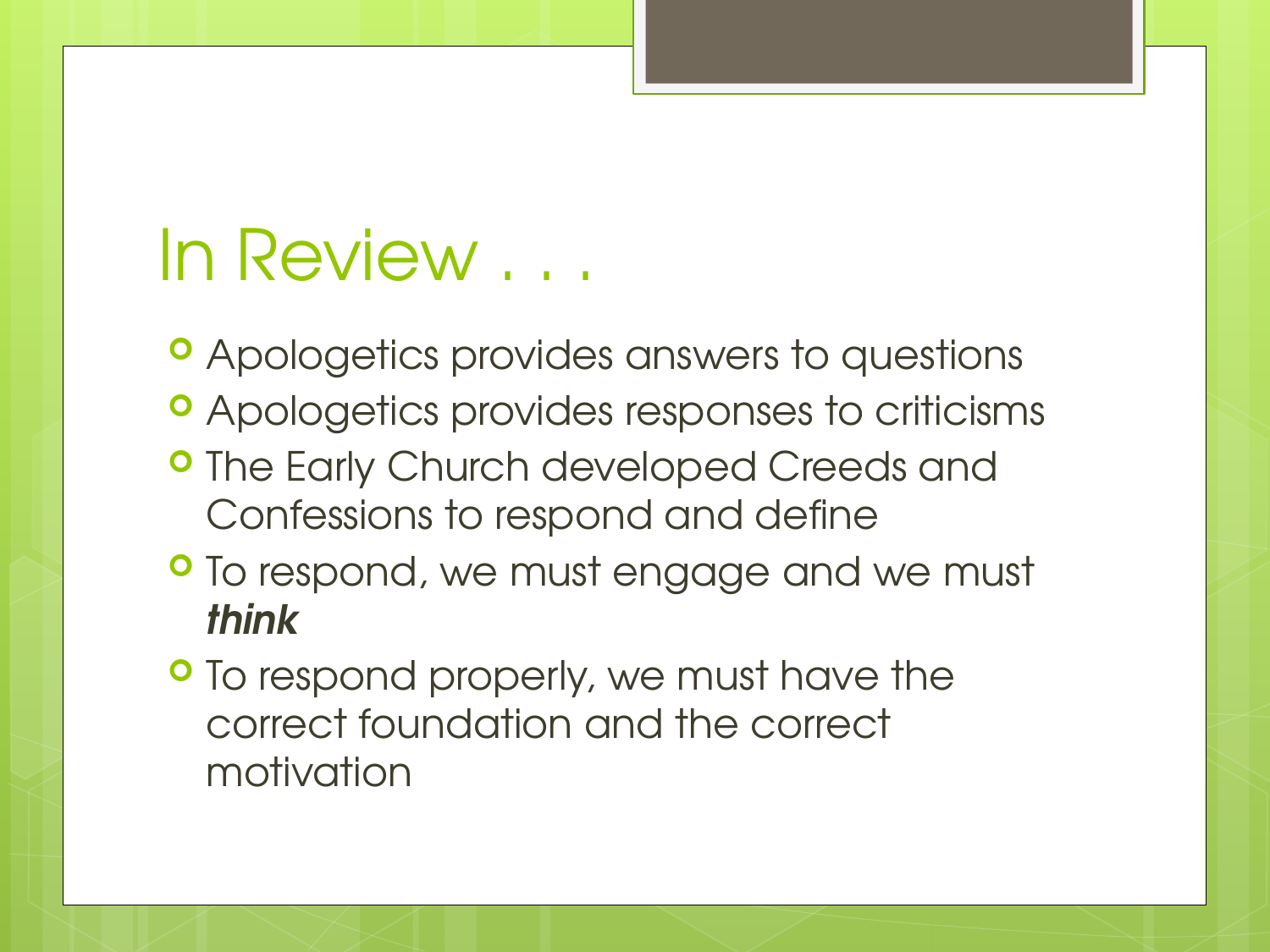

# In Review . . .
Apologetics provides answers to questions
Apologetics provides responses to criticisms
The Early Church developed Creeds and Confessions to respond and define
To respond, we must engage and we must think
To respond properly, we must have the correct foundation and the correct motivation